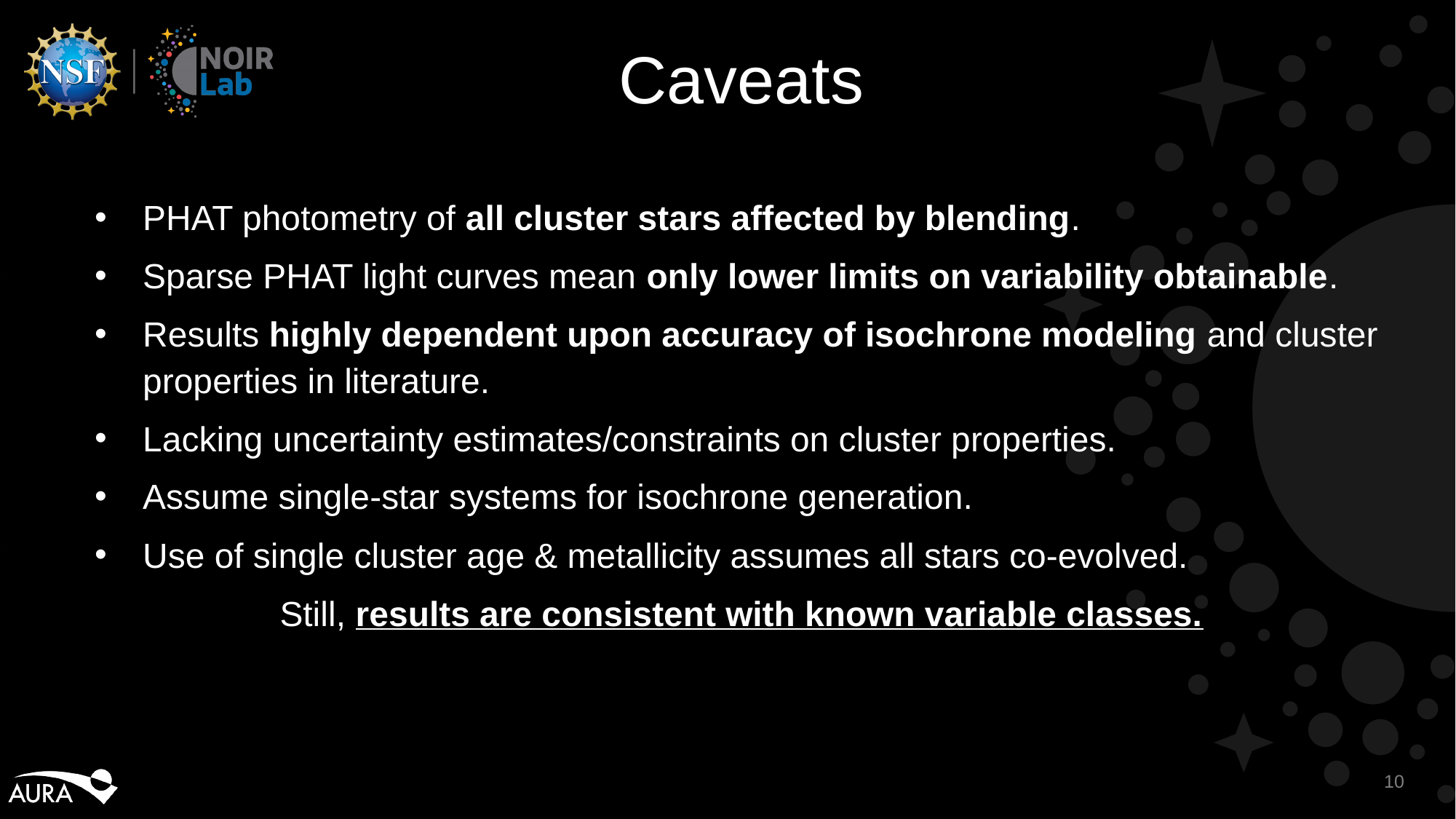

# Caveats
PHAT photometry of all cluster stars affected by blending.
Sparse PHAT light curves mean only lower limits on variability obtainable.
Results highly dependent upon accuracy of isochrone modeling and cluster properties in literature.
Lacking uncertainty estimates/constraints on cluster properties.
Assume single-star systems for isochrone generation.
Use of single cluster age & metallicity assumes all stars co-evolved.
Still, results are consistent with known variable classes.
10